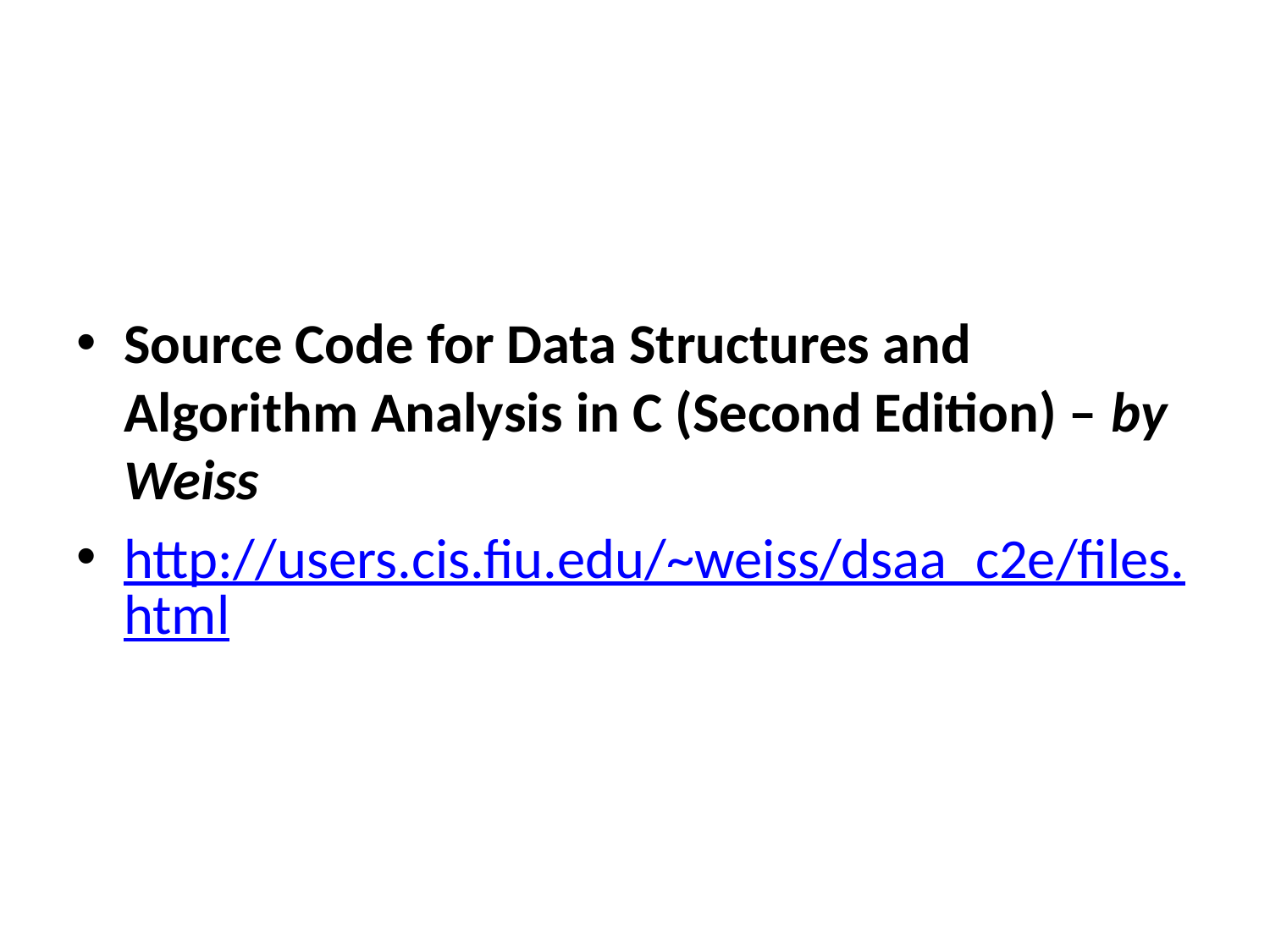

#

Source Code for Data Structures and Algorithm Analysis in C (Second Edition) – by Weiss
http://users.cis.fiu.edu/~weiss/dsaa_c2e/files.html